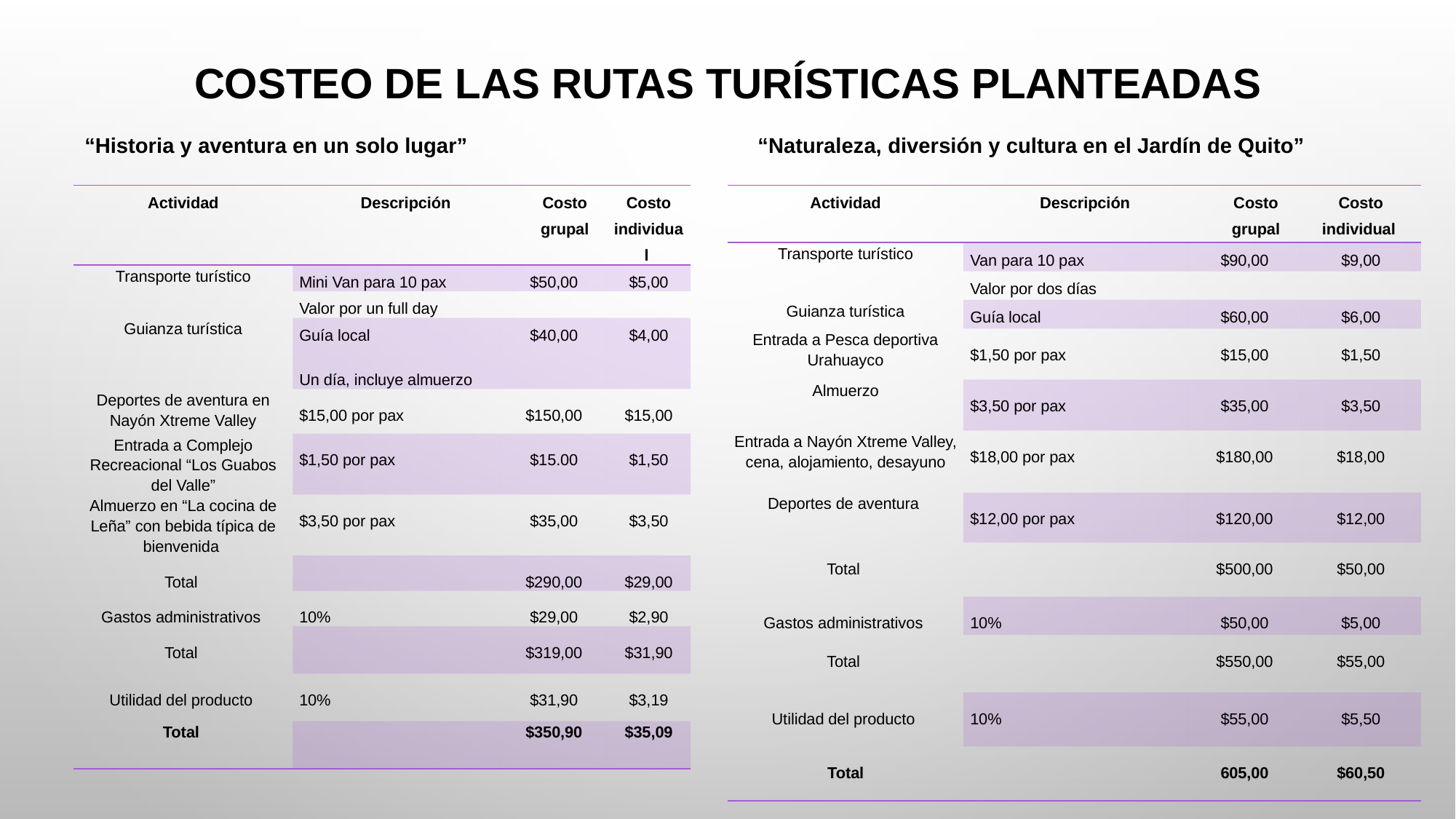

# Costeo de las rutas turísticas planteadas
“Historia y aventura en un solo lugar”
“Naturaleza, diversión y cultura en el Jardín de Quito”
| Actividad | Descripción |  | Costo grupal | Costo individual |
| --- | --- | --- | --- | --- |
| Transporte turístico | Mini Van para 10 pax | $50,00 |  | $5,00 |
|  | Valor por un full day |  |  |  |
| Guianza turística | Guía local Un día, incluye almuerzo | $40,00 |  | $4,00 |
| Deportes de aventura en Nayón Xtreme Valley | $15,00 por pax | $150,00 |  | $15,00 |
| Entrada a Complejo Recreacional “Los Guabos del Valle” | $1,50 por pax | $15.00 |  | $1,50 |
| Almuerzo en “La cocina de Leña” con bebida típica de bienvenida | $3,50 por pax | $35,00 |  | $3,50 |
| Total |  | $290,00 |  | $29,00 |
| Gastos administrativos | 10% | $29,00 |  | $2,90 |
| Total |  | $319,00 |  | $31,90 |
| Utilidad del producto | 10% | $31,90 |  | $3,19 |
| Total |  | $350,90 |  | $35,09 |
| Actividad | Descripción |  | Costo grupal | Costo individual |
| --- | --- | --- | --- | --- |
| Transporte turístico | Van para 10 pax | $90,00 |  | $9,00 |
|  | Valor por dos días |  |  |  |
| Guianza turística | Guía local | $60,00 |  | $6,00 |
| Entrada a Pesca deportiva Urahuayco | $1,50 por pax | $15,00 |  | $1,50 |
| Almuerzo | $3,50 por pax | $35,00 |  | $3,50 |
| Entrada a Nayón Xtreme Valley, cena, alojamiento, desayuno | $18,00 por pax | $180,00 |  | $18,00 |
| Deportes de aventura | $12,00 por pax | $120,00 |  | $12,00 |
| Total |  | $500,00 |  | $50,00 |
| Gastos administrativos | 10% | $50,00 |  | $5,00 |
| Total |  | $550,00 |  | $55,00 |
| Utilidad del producto | 10% | $55,00 |  | $5,50 |
| Total |  | 605,00 |  | $60,50 |